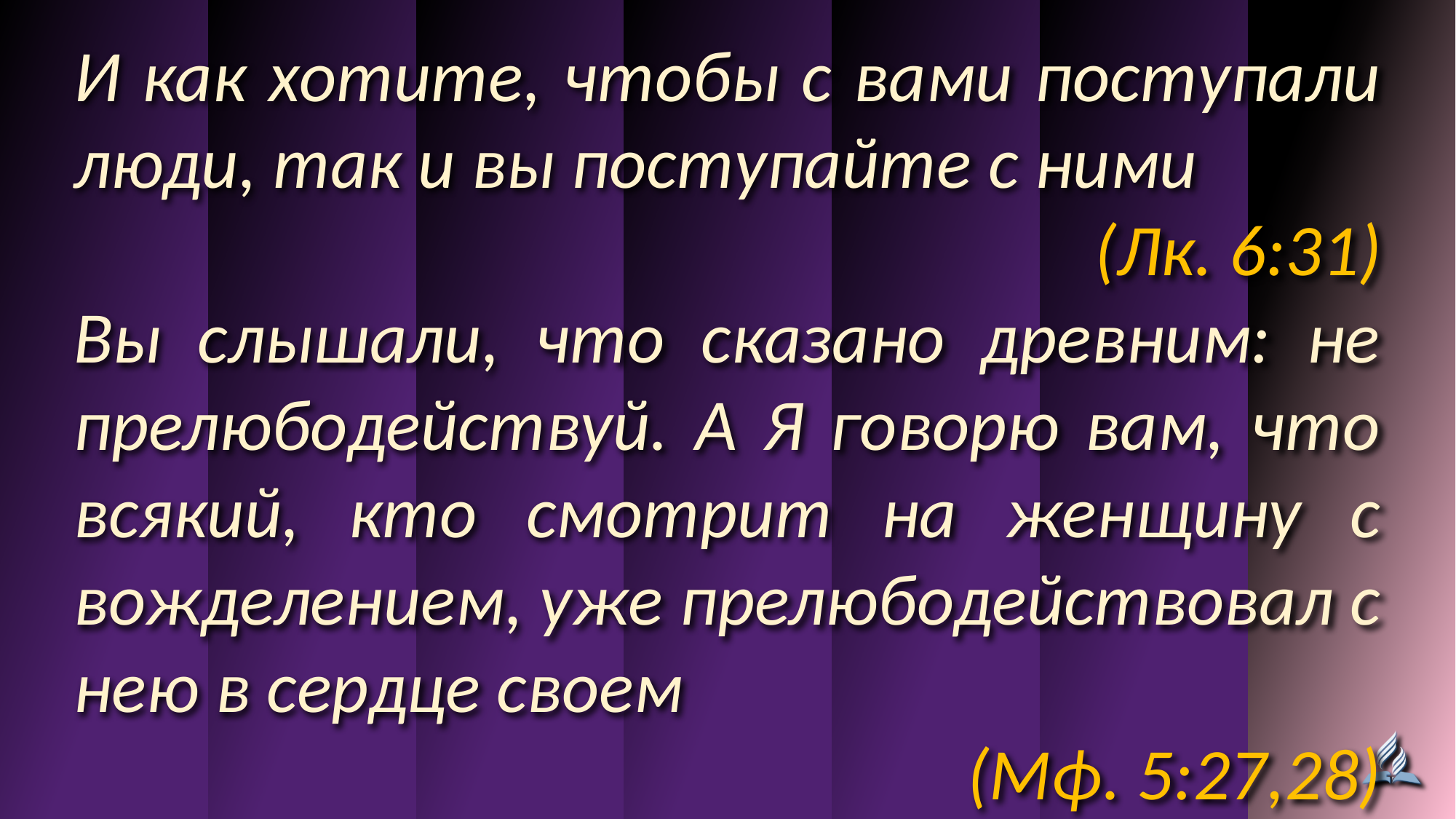

И как хотите, чтобы с вами поступали люди, так и вы поступайте с ними
(Лк. 6:31)
Вы слышали, что сказано древним: не прелюбодействуй. А Я говорю вам, что всякий, кто смотрит на женщину с вожделением, уже прелюбодействовал с нею в сердце своем
(Мф. 5:27,28)